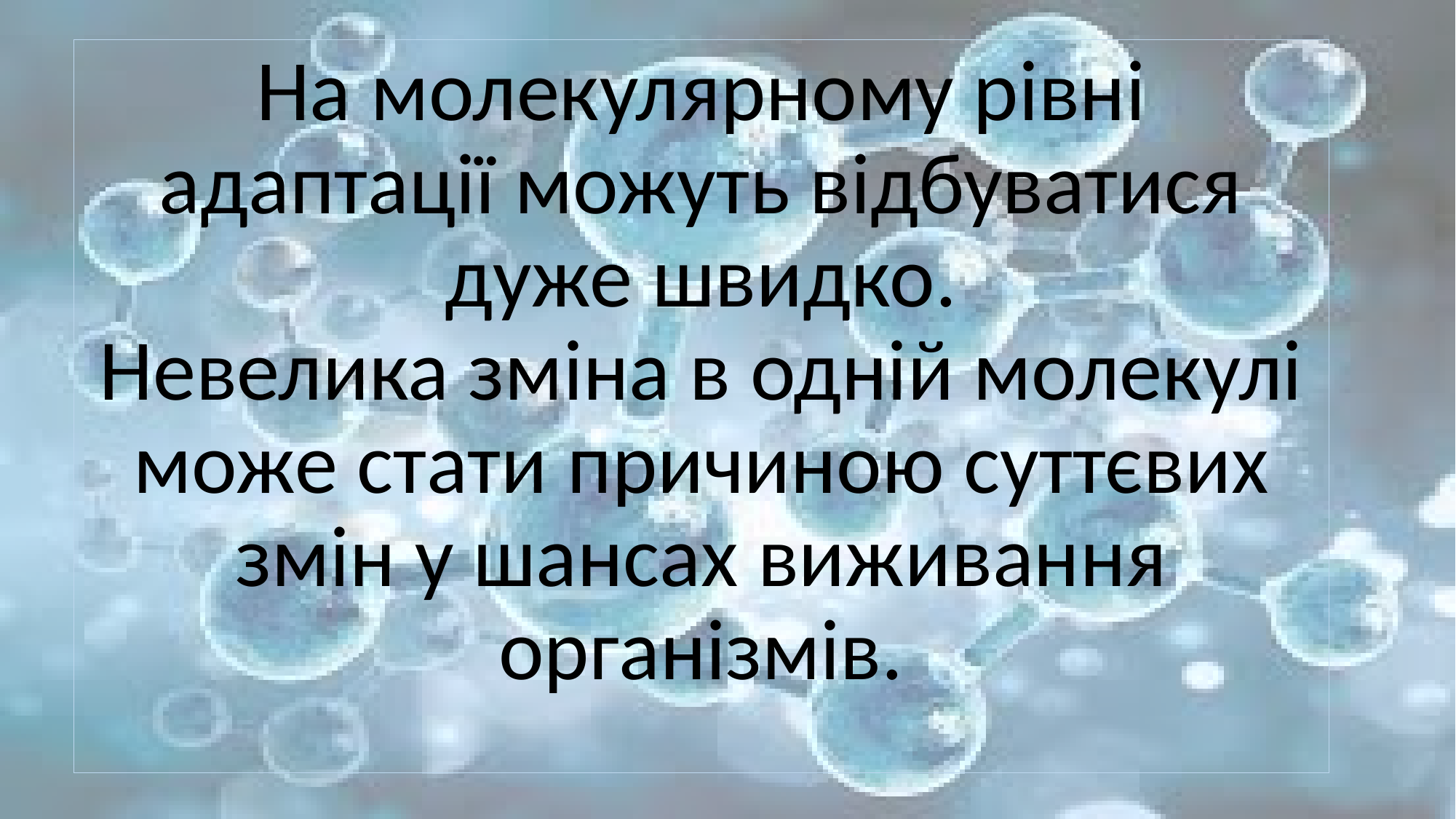

# На молекулярному рівні адаптації можуть відбуватися дуже швидко. Невелика зміна в одній молекулі може стати причиною суттєвих змін у шансах виживання організмів.